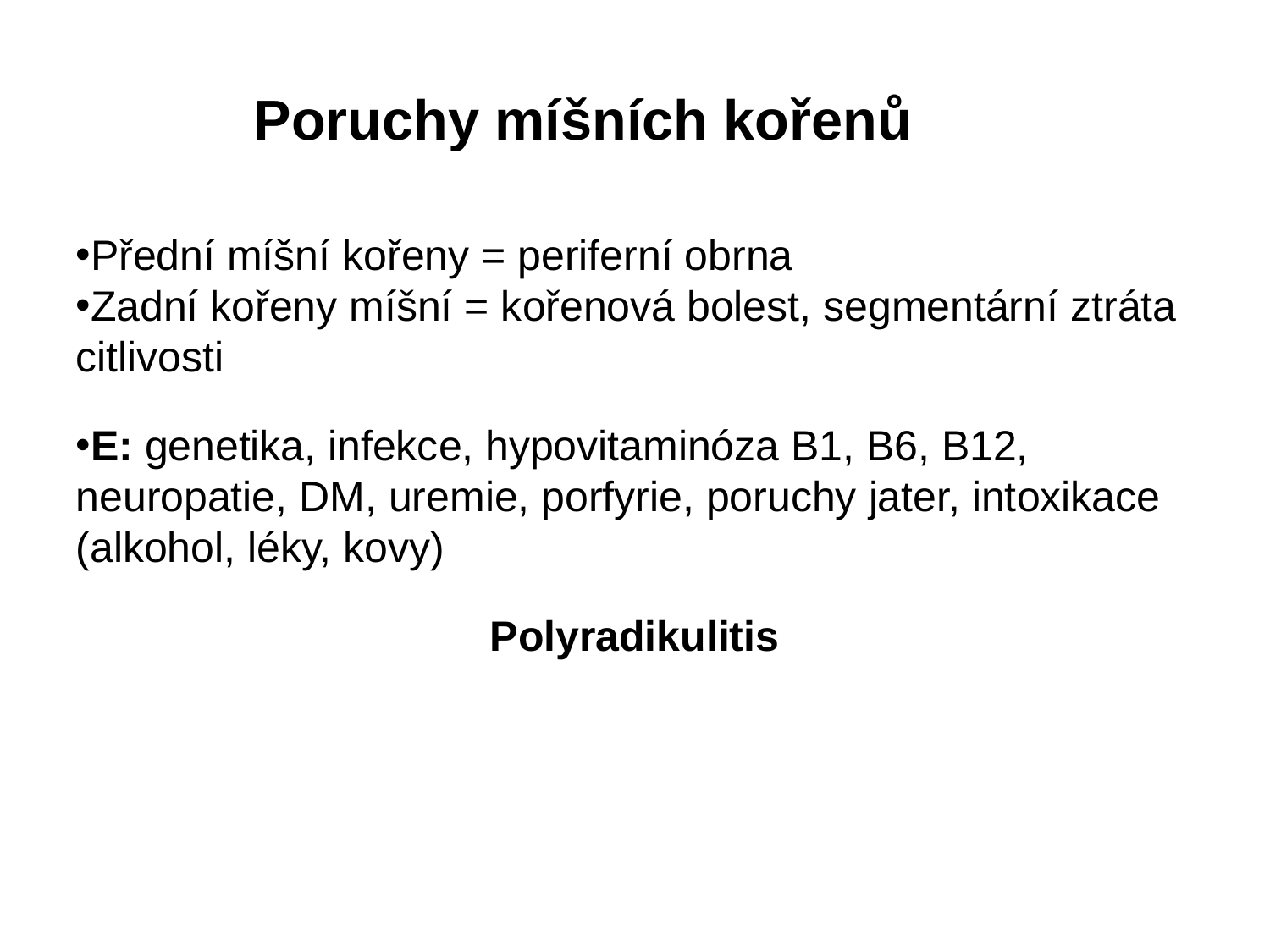

Poruchy míšních kořenů
Přední míšní kořeny = periferní obrna
Zadní kořeny míšní = kořenová bolest, segmentární ztráta citlivosti

E: genetika, infekce, hypovitaminóza B1, B6, B12, neuropatie, DM, uremie, porfyrie, poruchy jater, intoxikace (alkohol, léky, kovy)

Polyradikulitis